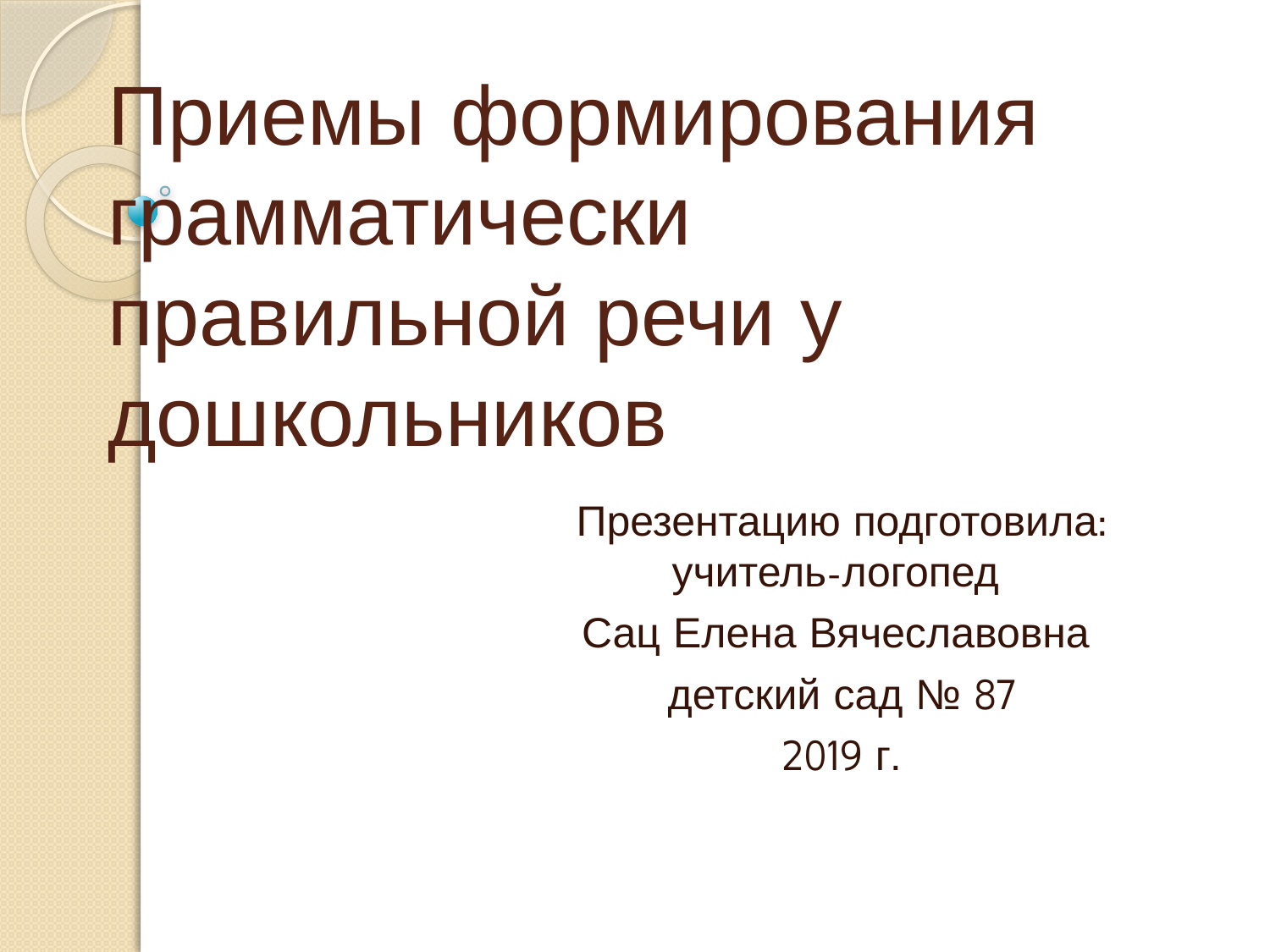

# Приемы формирования грамматически правильной речи у дошкольников
Презентацию подготовила:
учитель-логопед
Сац Елена Вячеславовна
детский сад № 87
2019 г.